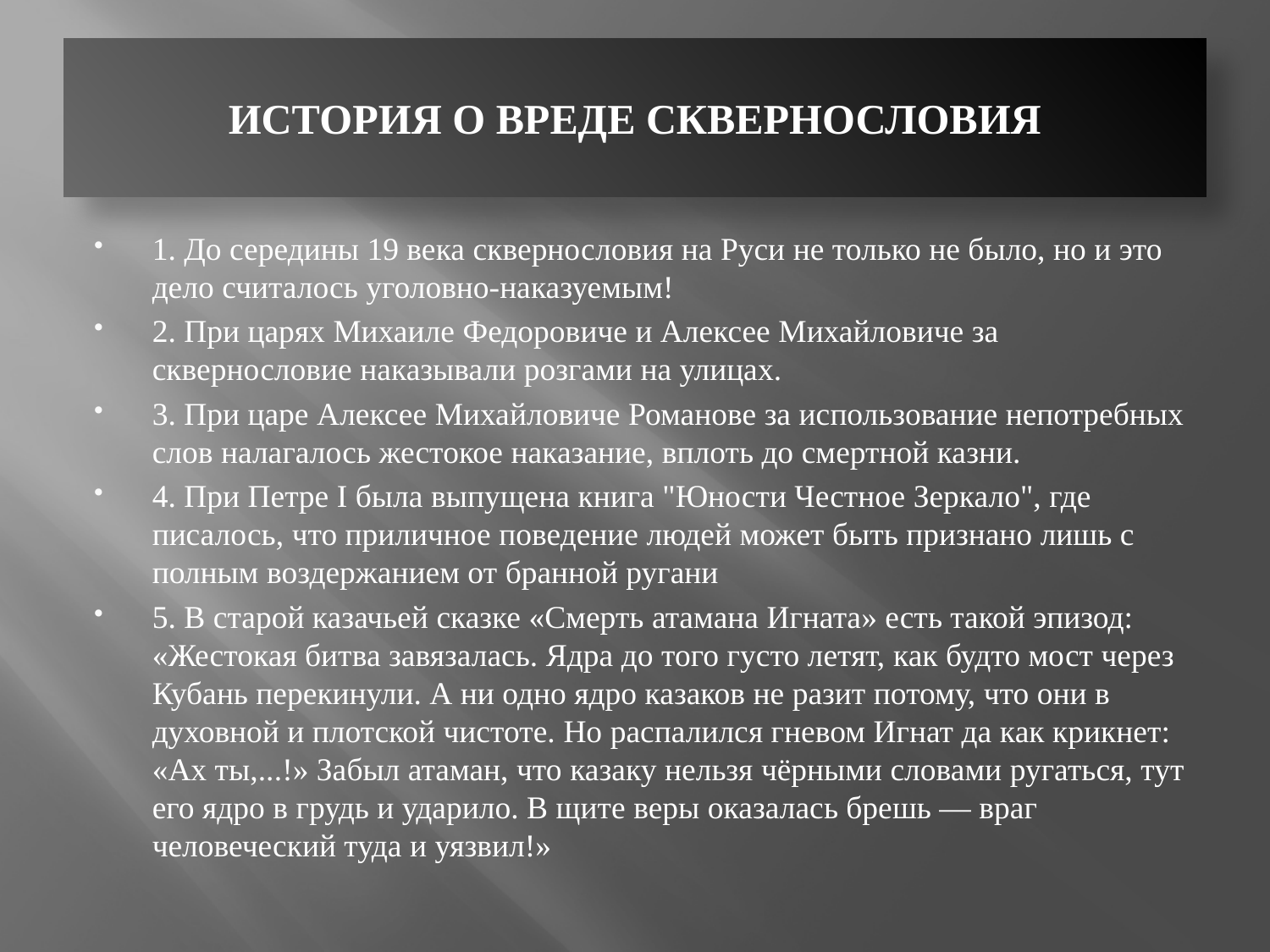

# ИСТОРИЯ О ВРЕДЕ СКВЕРНОСЛОВИЯ
1. До середины 19 века сквернословия на Руси не только не было, но и это дело считалось уголовно-наказуемым!
2. При царях Михаиле Федоровиче и Алексее Михайловиче за сквернословие наказывали розгами на улицах.
3. При царе Алексее Михайловиче Романове за использование непотребных слов налагалось жестокое наказание, вплоть до смертной казни.
4. При Петре I была выпущена книга "Юности Честное Зеркало", где писалось, что приличное поведение людей может быть признано лишь с полным воздержанием от бранной ругани
5. В старой казачьей сказке «Смерть атамана Игната» есть такой эпизод: «Жестокая битва завязалась. Ядра до того густо летят, как будто мост через Кубань перекинули. А ни одно ядро казаков не разит потому, что они в духовной и плотской чистоте. Но распалился гневом Игнат да как крикнет: «Ах ты,...!» Забыл атаман, что казаку нельзя чёрными словами ругаться, тут его ядро в грудь и ударило. В щите веры оказалась брешь — враг человеческий туда и уязвил!»